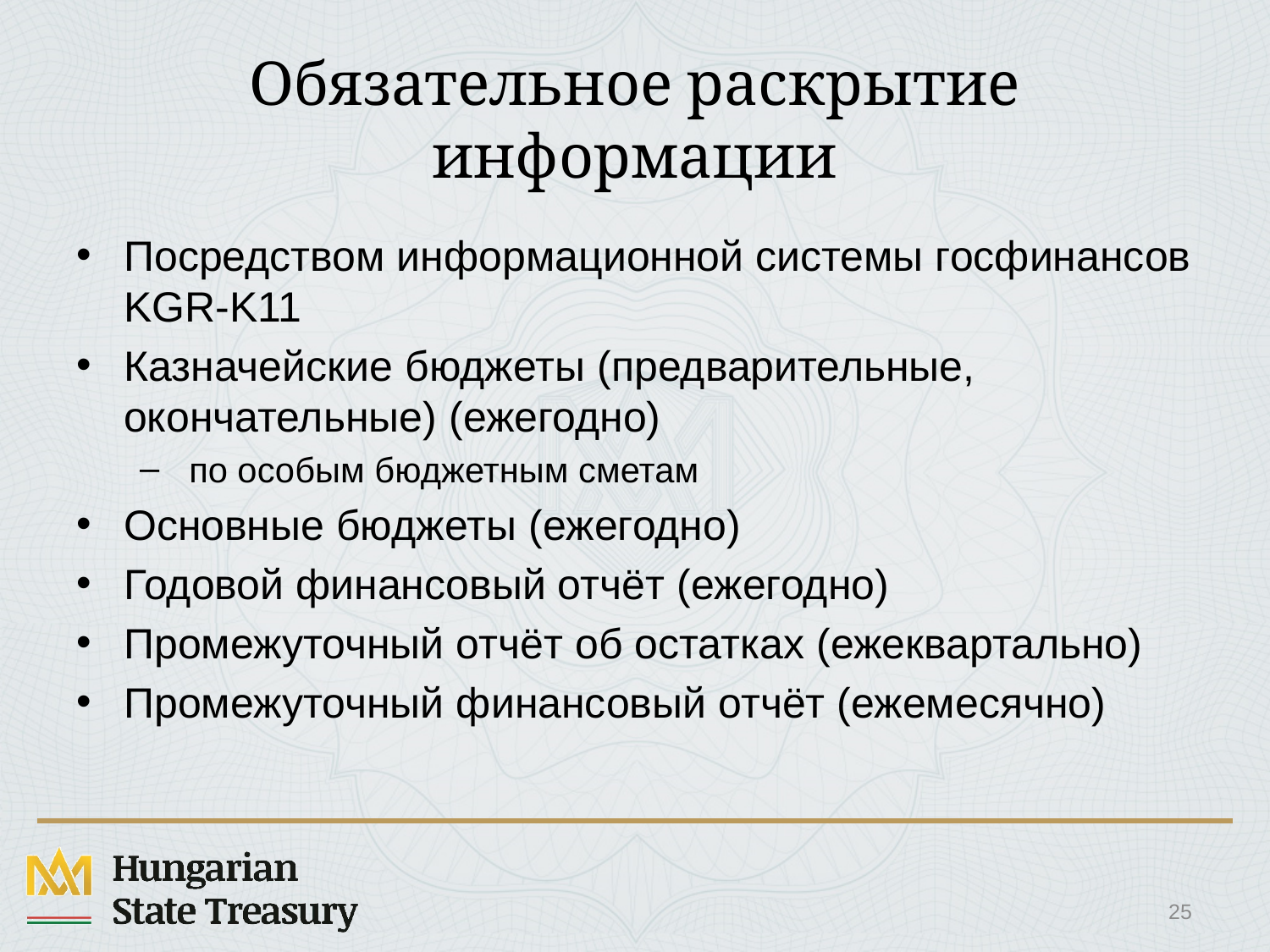

# Обязательное раскрытие информации
Посредством информационной системы госфинансов KGR-K11
Казначейские бюджеты (предварительные, окончательные) (ежегодно)
 по особым бюджетным сметам
Основные бюджеты (ежегодно)
Годовой финансовый отчёт (ежегодно)
Промежуточный отчёт об остатках (ежеквартально)
Промежуточный финансовый отчёт (ежемесячно)

25